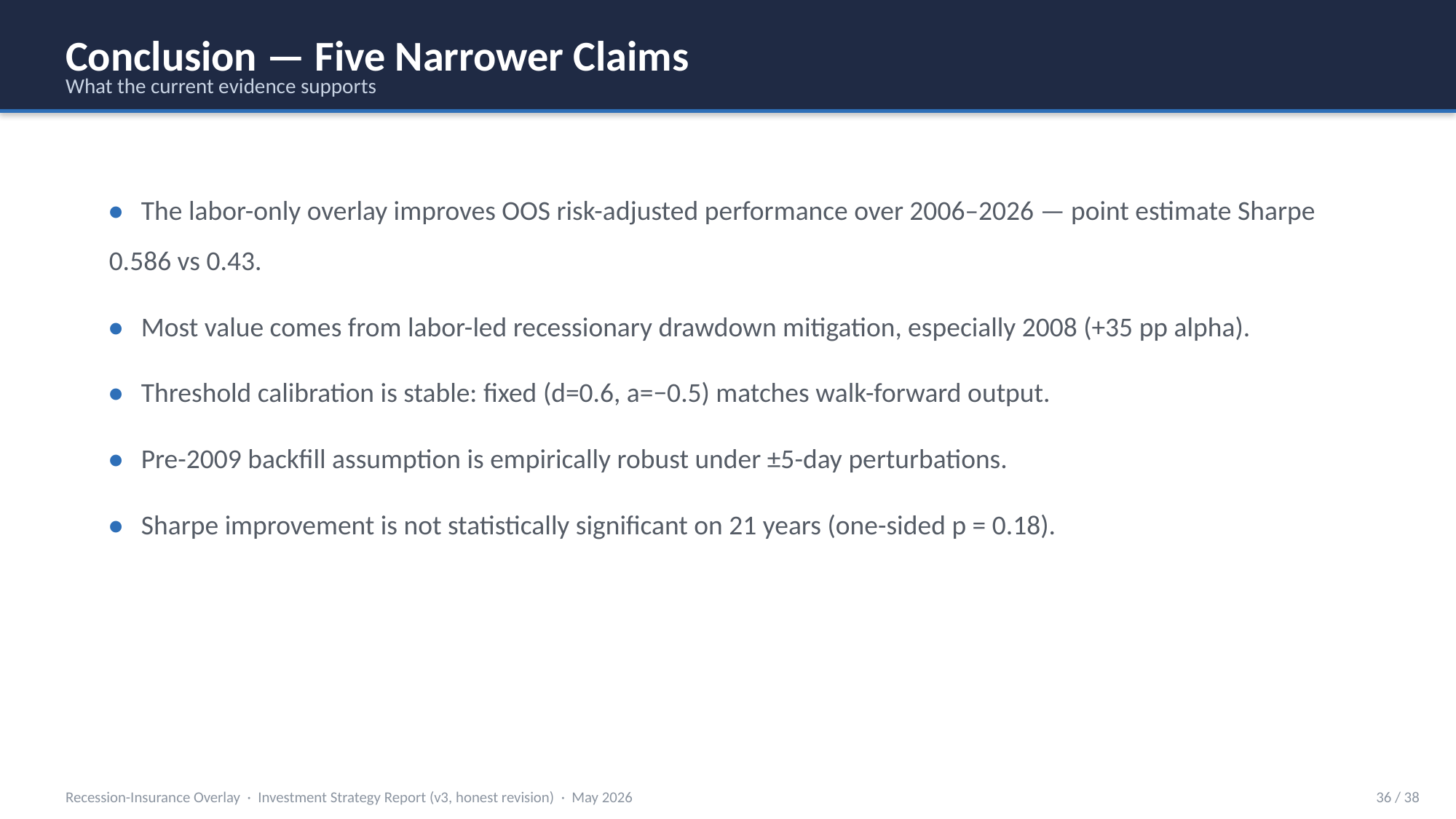

Conclusion — Five Narrower Claims
What the current evidence supports

•   The labor-only overlay improves OOS risk-adjusted performance over 2006–2026 — point estimate Sharpe 0.586 vs 0.43.
•   Most value comes from labor-led recessionary drawdown mitigation, especially 2008 (+35 pp alpha).
•   Threshold calibration is stable: fixed (d=0.6, a=−0.5) matches walk-forward output.
•   Pre-2009 backfill assumption is empirically robust under ±5-day perturbations.
•   Sharpe improvement is not statistically significant on 21 years (one-sided p = 0.18).
Recession-Insurance Overlay  ·  Investment Strategy Report (v3, honest revision)  ·  May 2026
36 / 38